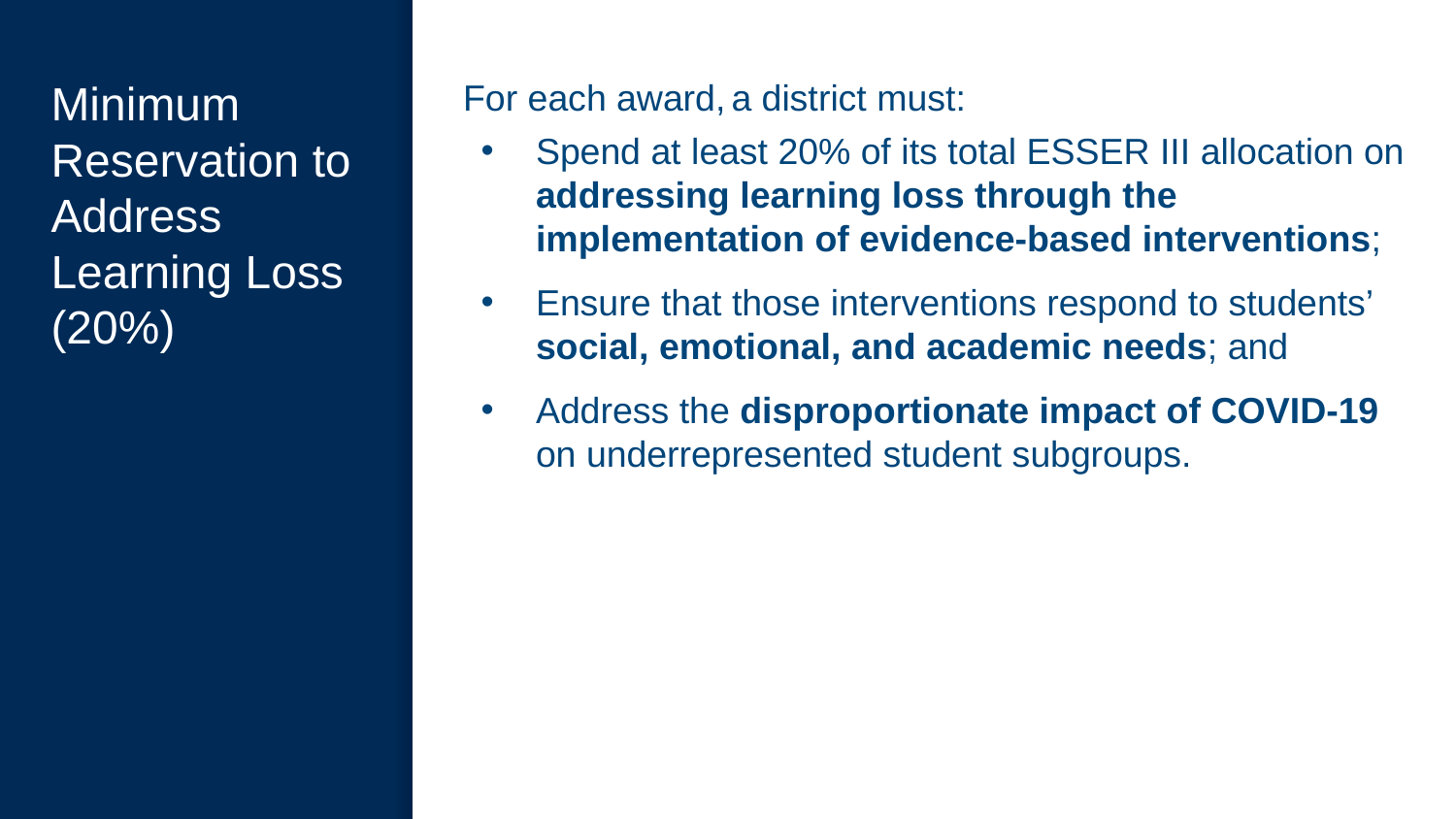

# Minimum Reservation to Address Learning Loss (20%)
For each award, a district must:
Spend at least 20% of its total ESSER III allocation on addressing learning loss through the implementation of evidence-based interventions;
Ensure that those interventions respond to students’ social, emotional, and academic needs; and
Address the disproportionate impact of COVID-19 on underrepresented student subgroups.